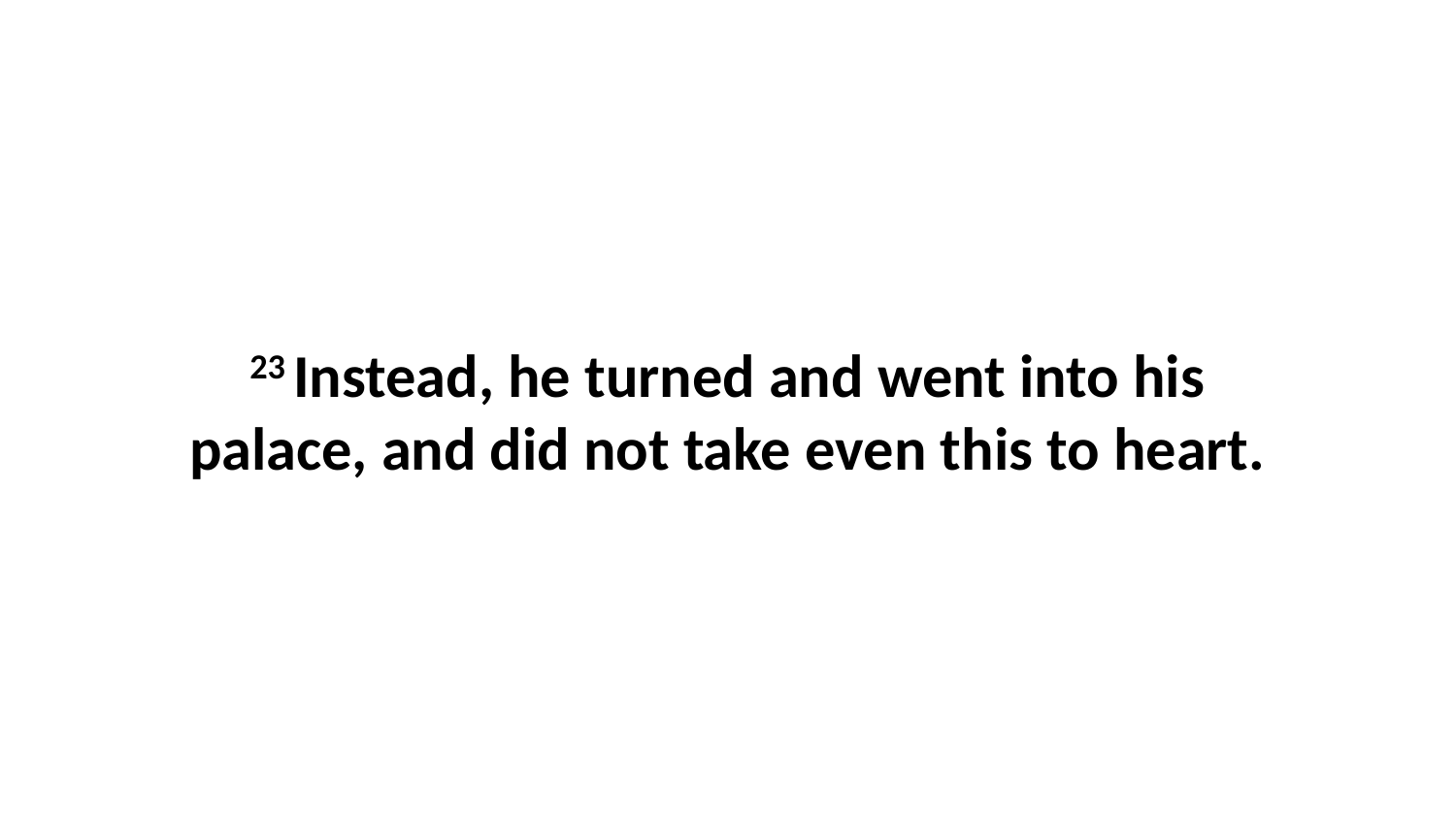

23 Instead, he turned and went into his palace, and did not take even this to heart.